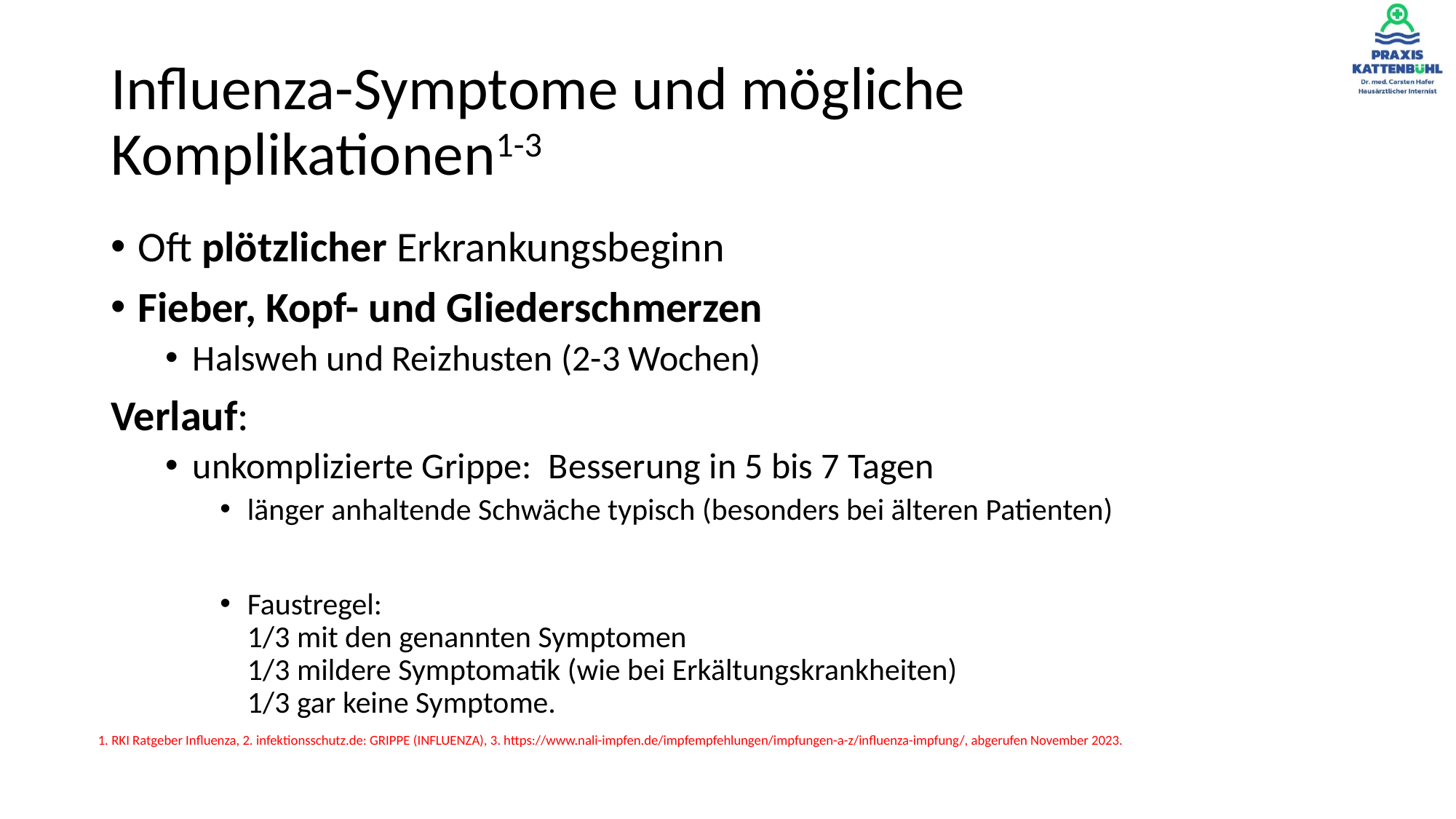

# Influenza-Symptome und mögliche Komplikationen1-3
Oft plötzlicher Erkrankungsbeginn
Fieber, Kopf- und Gliederschmerzen
Halsweh und Reizhusten (2-3 Wochen)
Verlauf:
unkomplizierte Grippe:  Besserung in 5 bis 7 Tagen
länger anhaltende Schwäche typisch (besonders bei älteren Patienten)

Faustregel:
1/3 mit den genannten Symptomen
1/3 mildere Symptomatik (wie bei Erkältungskrankheiten)
1/3 gar keine Symptome.

1. RKI Ratgeber Influenza, 2. infektionsschutz.de: GRIPPE (INFLUENZA), 3. https://www.nali-impfen.de/impfempfehlungen/impfungen-a-z/influenza-impfung/, abgerufen November 2023.